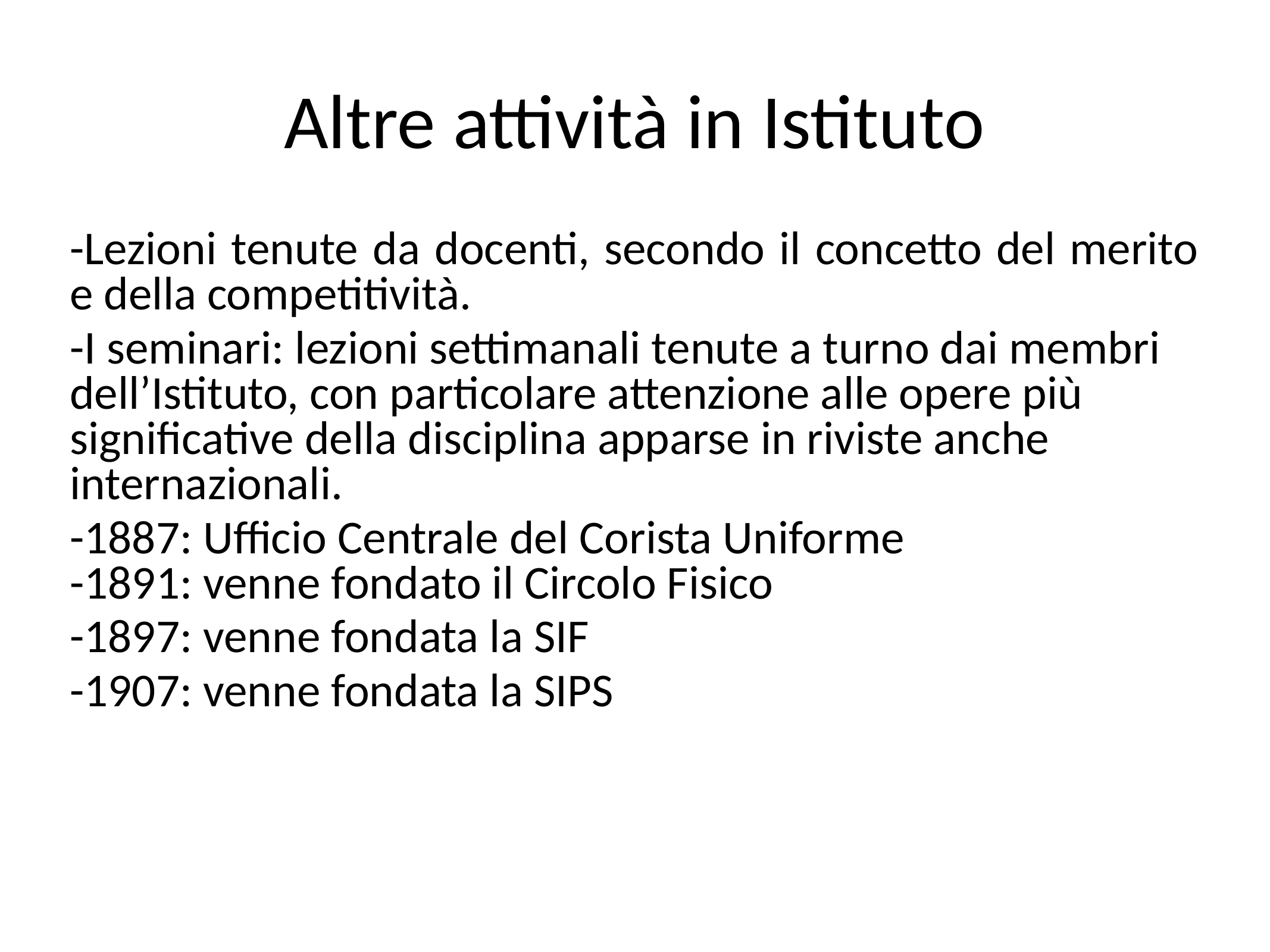

# Altre attività in Istituto
-Lezioni tenute da docenti, secondo il concetto del merito e della competitività.
-I seminari: lezioni settimanali tenute a turno dai membri dell’Istituto, con particolare attenzione alle opere più significative della disciplina apparse in riviste anche internazionali.
-1887: Ufficio Centrale del Corista Uniforme
-1891: venne fondato il Circolo Fisico
-1897: venne fondata la SIF
-1907: venne fondata la SIPS